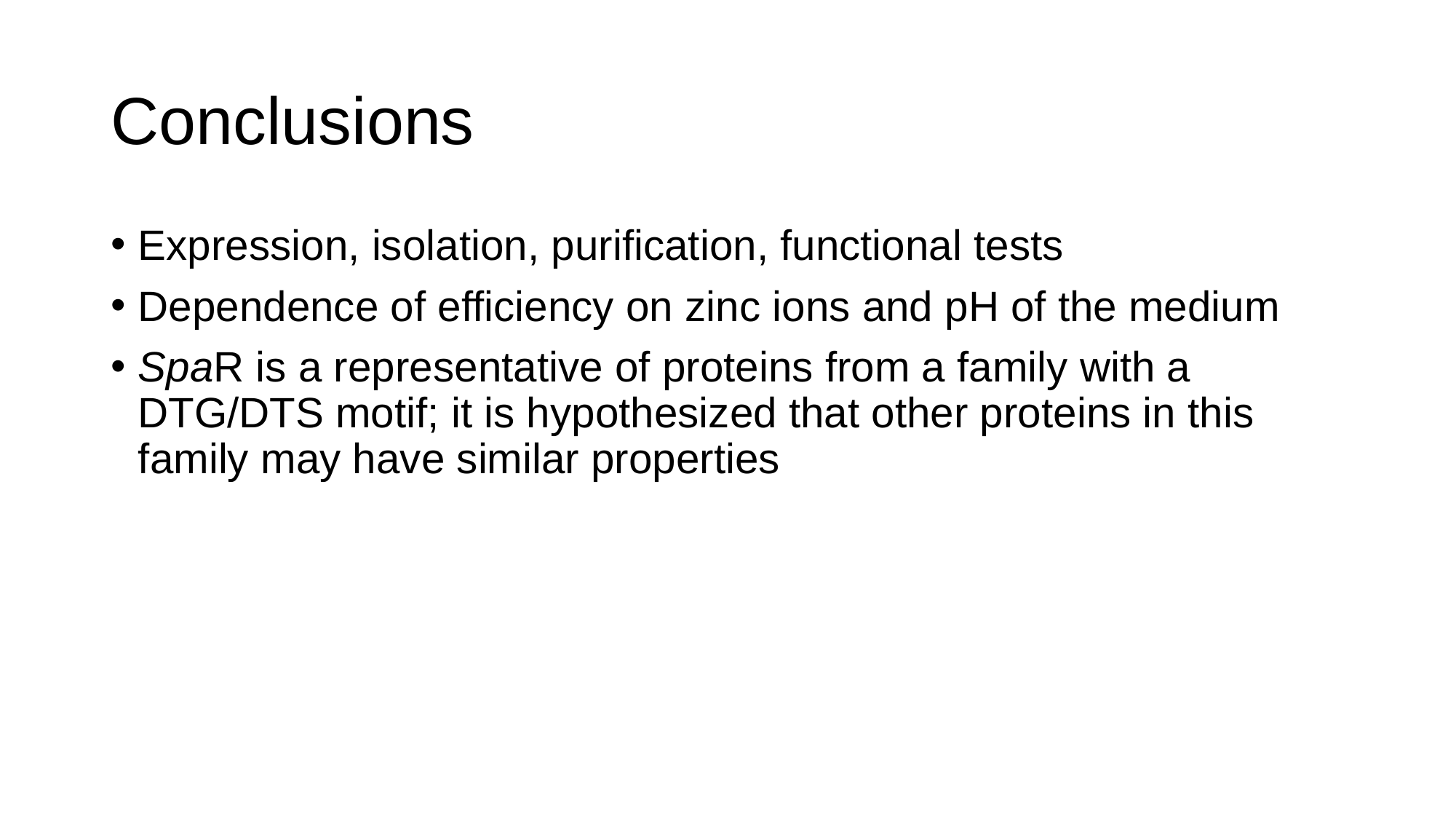

# Conclusions
Expression, isolation, purification, functional tests
Dependence of efficiency on zinc ions and pH of the medium
SpaR is a representative of proteins from a family with a DTG/DTS motif; it is hypothesized that other proteins in this family may have similar properties